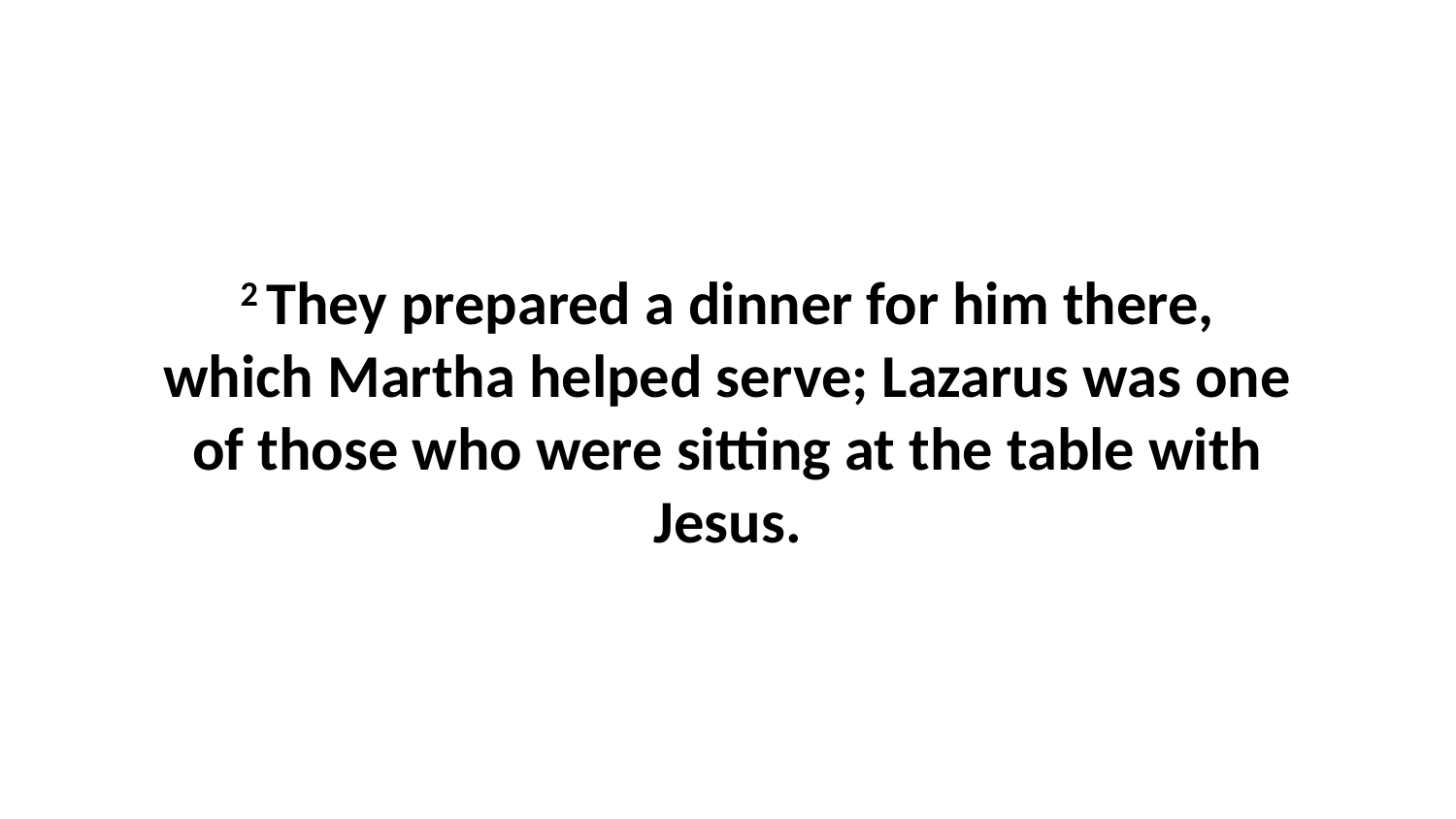

2 They prepared a dinner for him there, which Martha helped serve; Lazarus was one of those who were sitting at the table with Jesus.